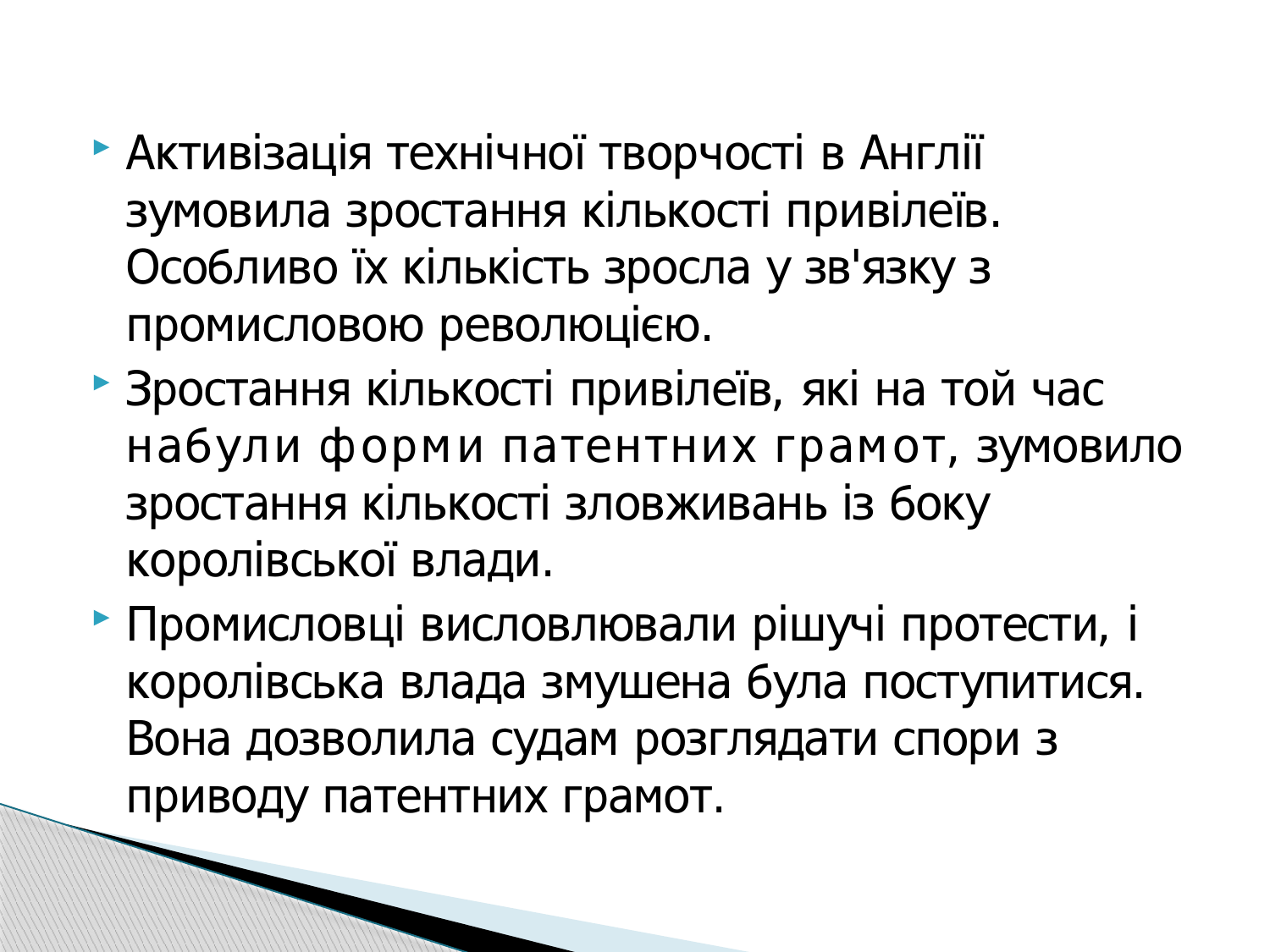

Активізація технічної творчості в Англії зумовила зростання кількості привілеїв. Особливо їх кількість зросла у зв'язку з промисловою революцією.
Зростання кількості привілеїв, які на той час набули форми патентних грамот, зумовило зростання кількості зловживань із боку королівської влади.
Промисловці висловлювали рішучі протести, і королівська влада змушена була поступитися. Вона дозволила судам розглядати спори з приводу патентних грамот.